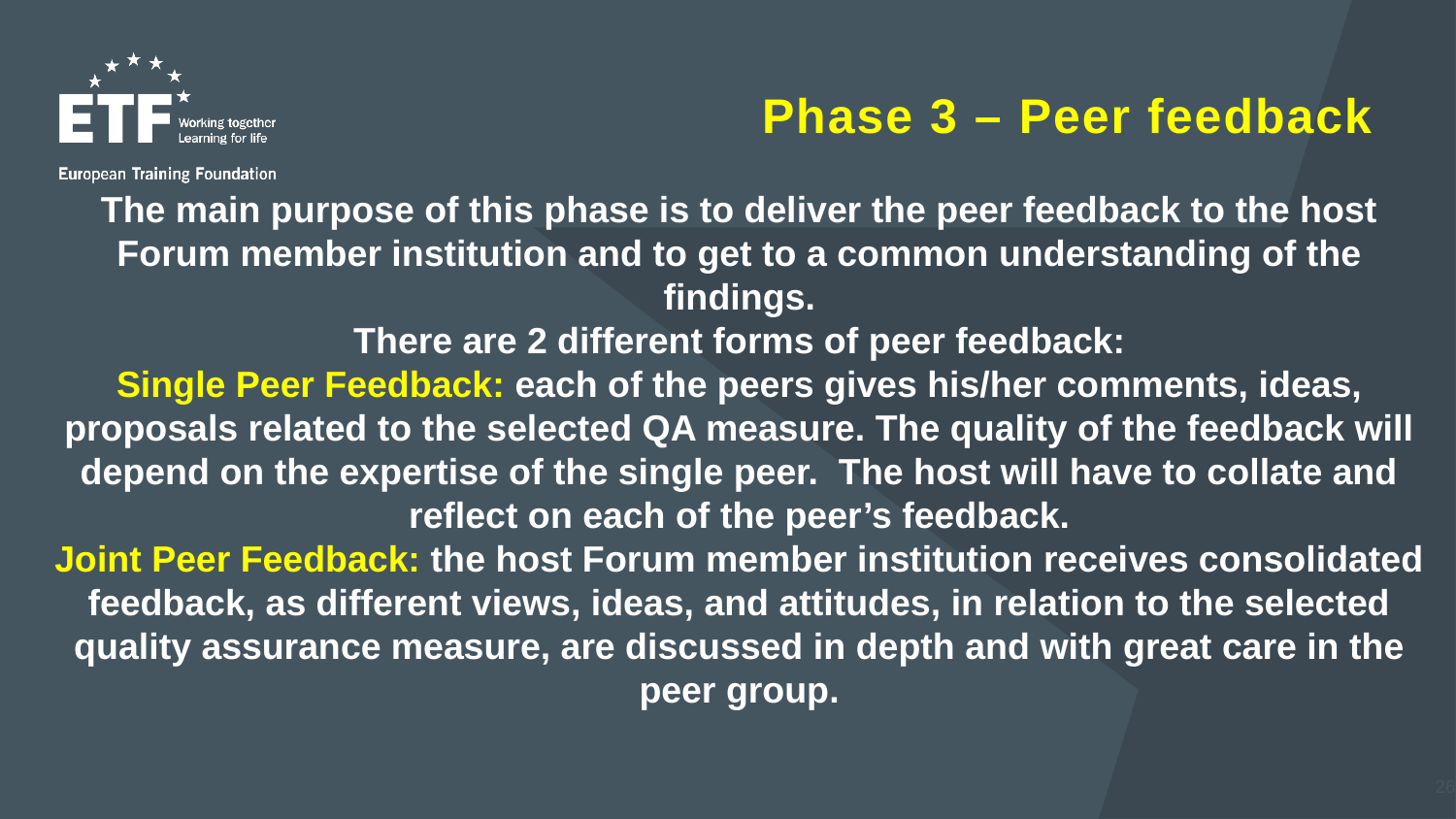

Phase 3 – Peer feedback
The main purpose of this phase is to deliver the peer feedback to the host Forum member institution and to get to a common understanding of the findings.
There are 2 different forms of peer feedback:
Single Peer Feedback: each of the peers gives his/her comments, ideas, proposals related to the selected QA measure. The quality of the feedback will depend on the expertise of the single peer.  The host will have to collate and reflect on each of the peer’s feedback.
Joint Peer Feedback: the host Forum member institution receives consolidated feedback, as different views, ideas, and attitudes, in relation to the selected quality assurance measure, are discussed in depth and with great care in the peer group.

26